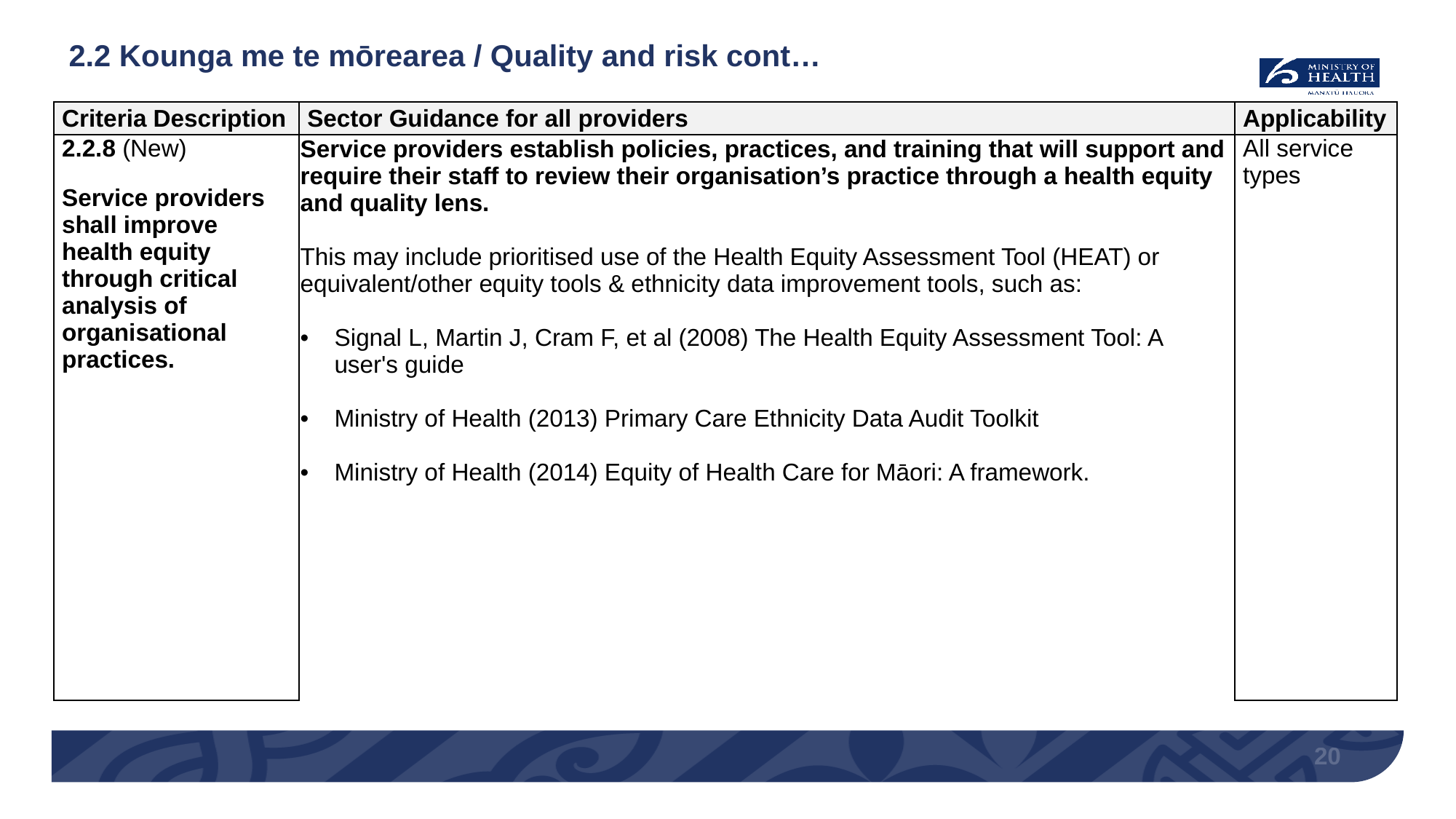

# 2.2 Kounga me te mōrearea / Quality and risk cont…
| Criteria Description | Sector Guidance for all providers | Applicability |
| --- | --- | --- |
| 2.2.8 (New) Service providers shall improve health equity through critical analysis of organisational practices. | Service providers establish policies, practices, and training that will support and require their staff to review their organisation’s practice through a health equity and quality lens. This may include prioritised use of the Health Equity Assessment Tool (HEAT) or equivalent/other equity tools & ethnicity data improvement tools, such as: Signal L, Martin J, Cram F, et al (2008) The Health Equity Assessment Tool: A user's guide Ministry of Health (2013) Primary Care Ethnicity Data Audit Toolkit Ministry of Health (2014) Equity of Health Care for Māori: A framework. | All service types |